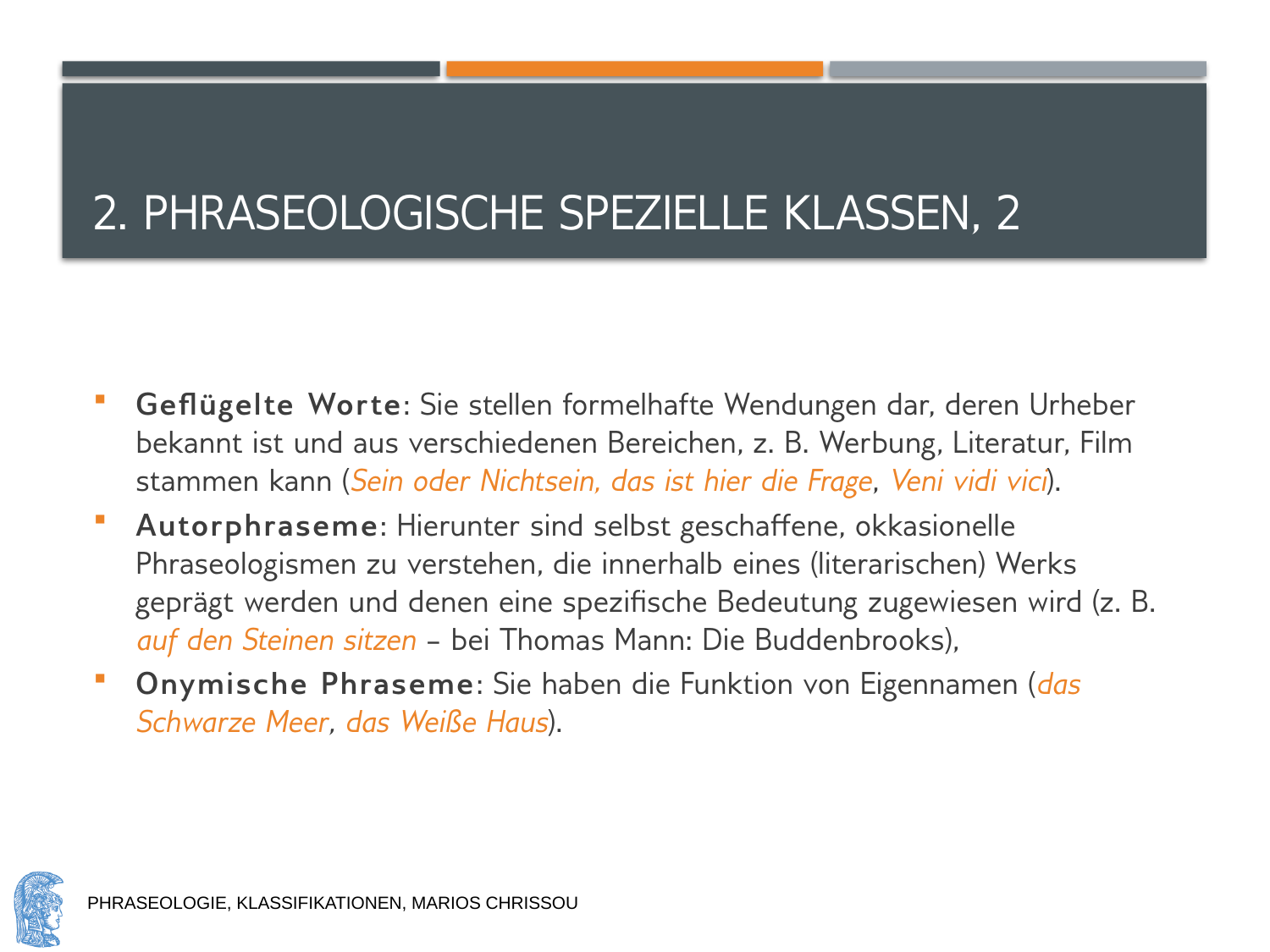

# 2. Phraseologische spezielle Klassen, 2
Geflügelte Worte: Sie stellen formelhafte Wendungen dar, deren Urheber bekannt ist und aus verschiedenen Bereichen, z. B. Werbung, Literatur, Film stammen kann (Sein oder Nichtsein, das ist hier die Frage, Veni vidi vici).
Autorphraseme: Hierunter sind selbst geschaffene, okkasionelle Phraseologismen zu verstehen, die innerhalb eines (literarischen) Werks geprägt werden und denen eine spezifische Bedeutung zugewiesen wird (z. B. auf den Steinen sitzen – bei Thomas Mann: Die Buddenbrooks),
Onymische Phraseme: Sie haben die Funktion von Eigennamen (das Schwarze Meer, das Weiße Haus).